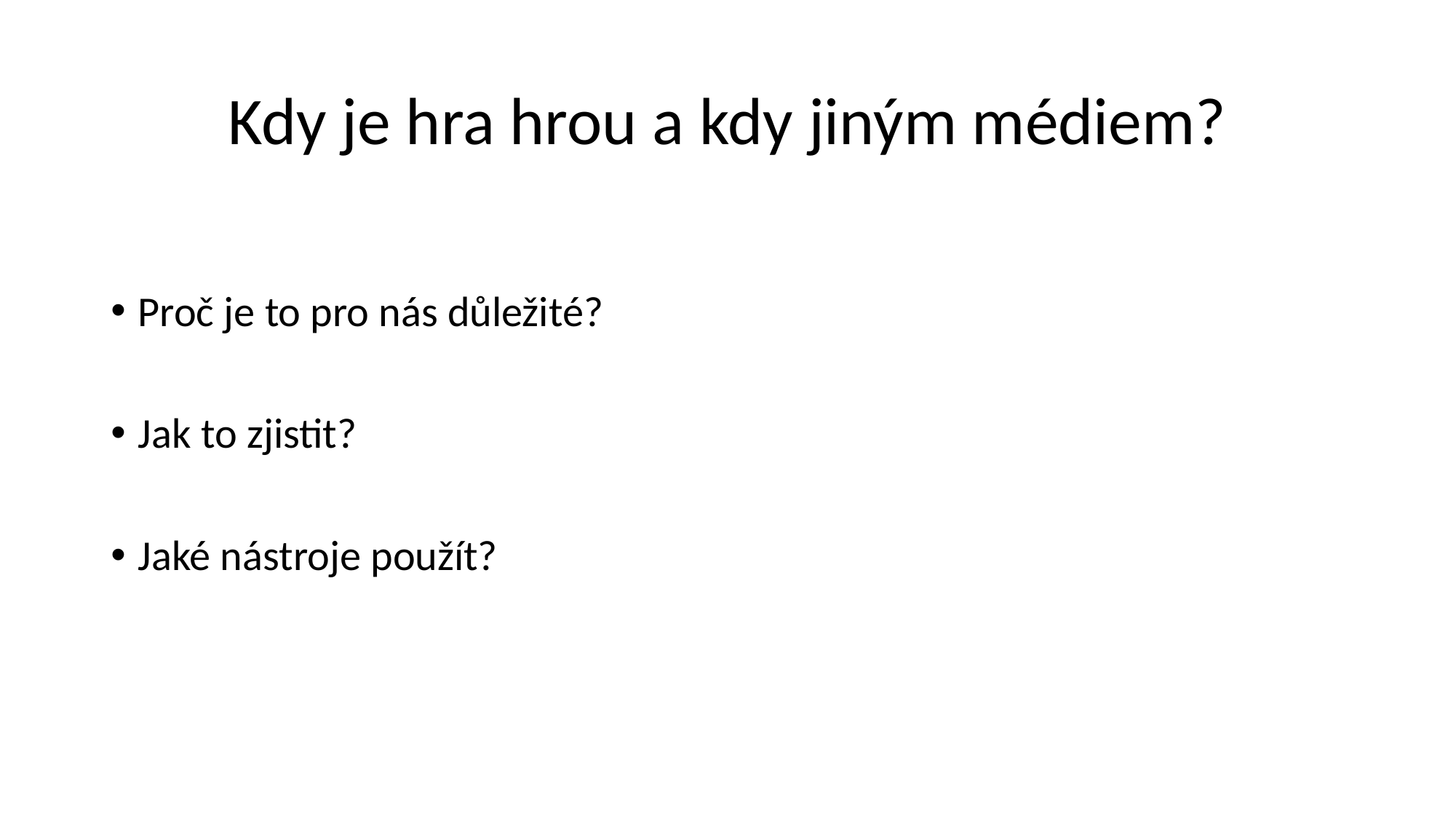

# Kdy je hra hrou a kdy jiným médiem?

Proč je to pro nás důležité?

Jak to zjistit?

Jaké nástroje použít?